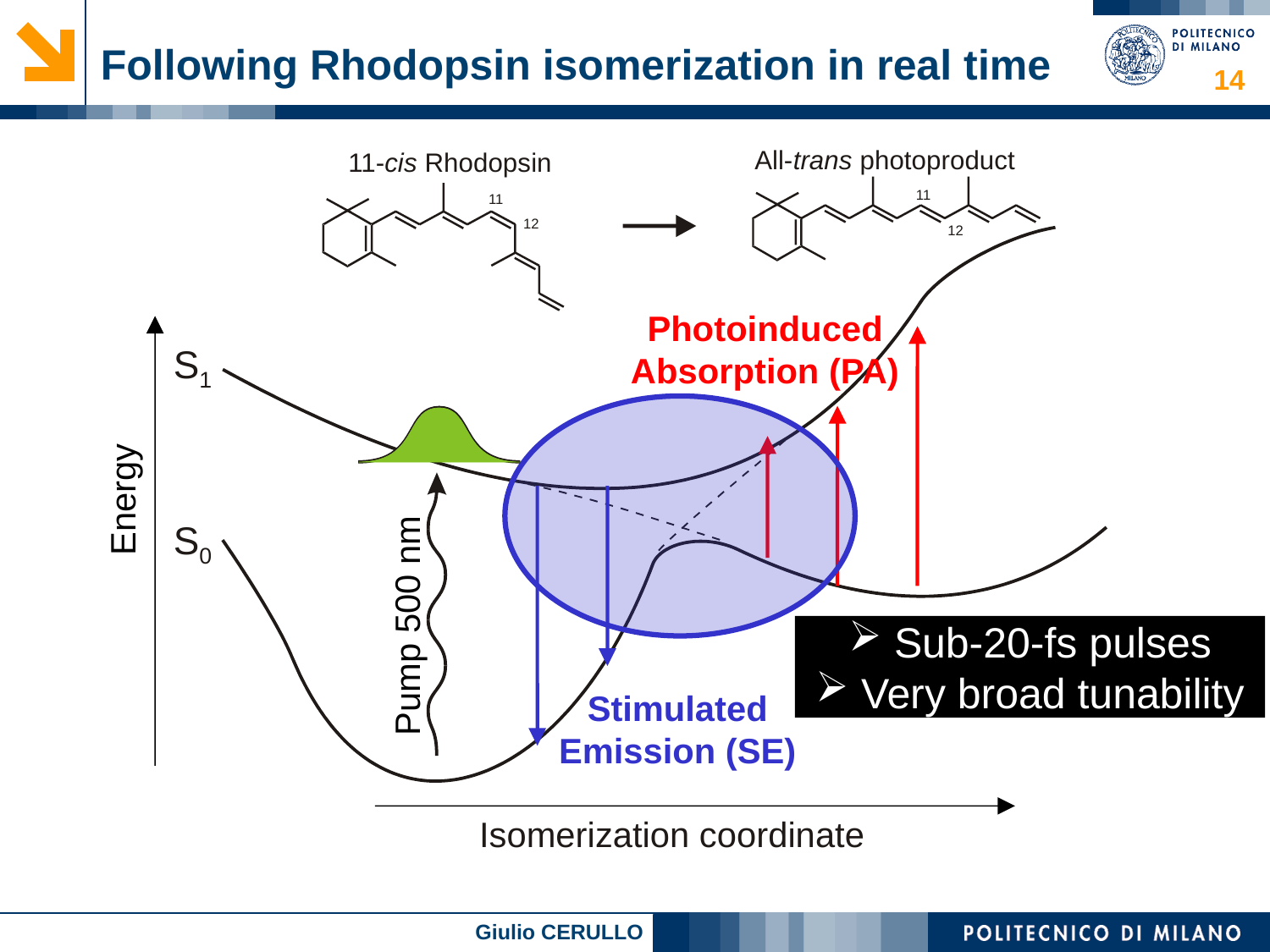

# Following Rhodopsin isomerization in real time
14
All-trans photoproduct

11

12

11-cis Rhodopsin

11

12

S1

Pump 500 nm
Energy
S0

Isomerization coordinate
Photoinduced
Absorption (PA)

 Sub-20-fs pulses
 Very broad tunability
Stimulated
Emission (SE)